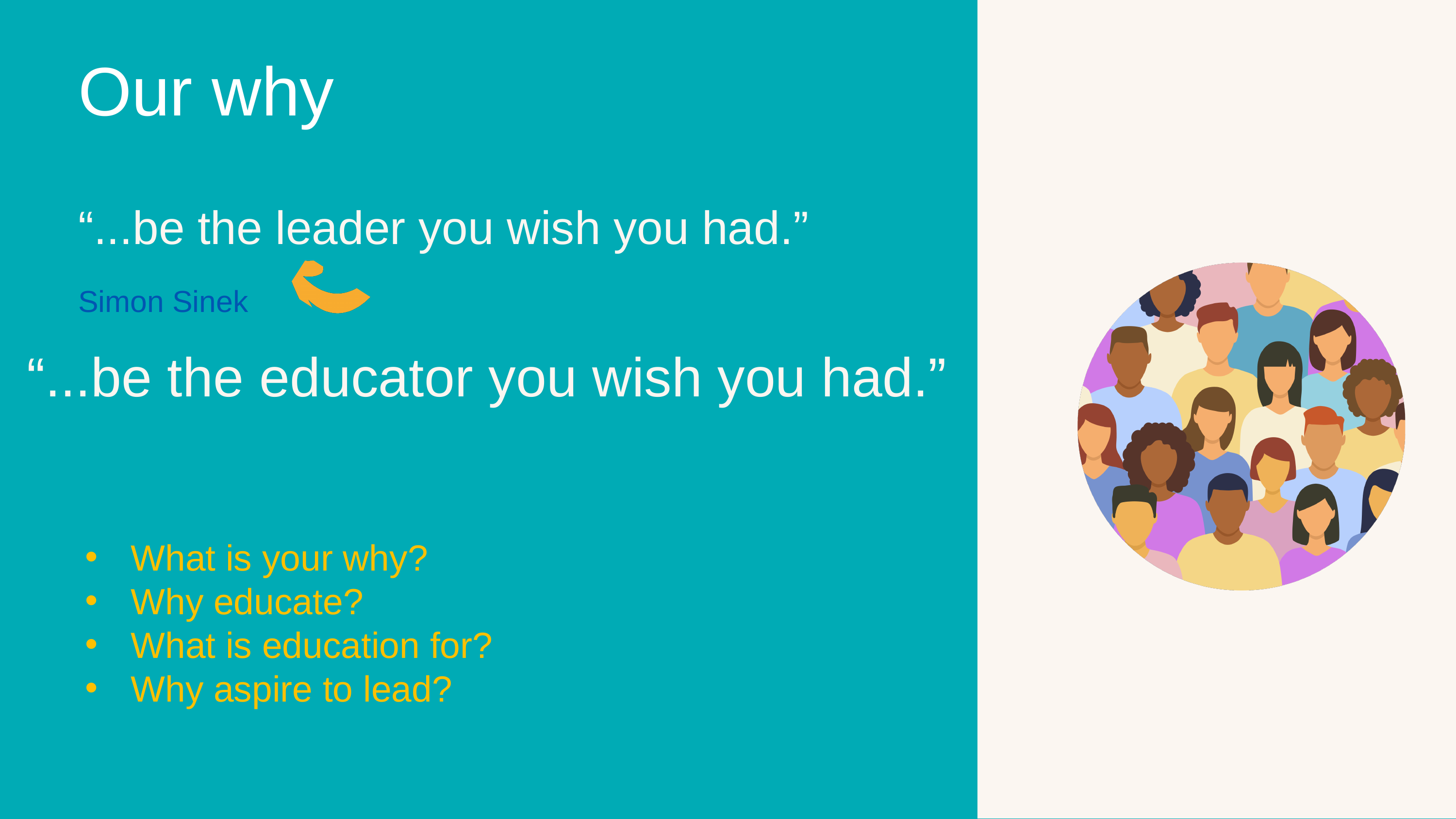

Our why
“...be the leader you wish you had.”

Simon Sinek

“...be the educator you wish you had.”

What is your why?
Why educate?
What is education for?
Why aspire to lead?